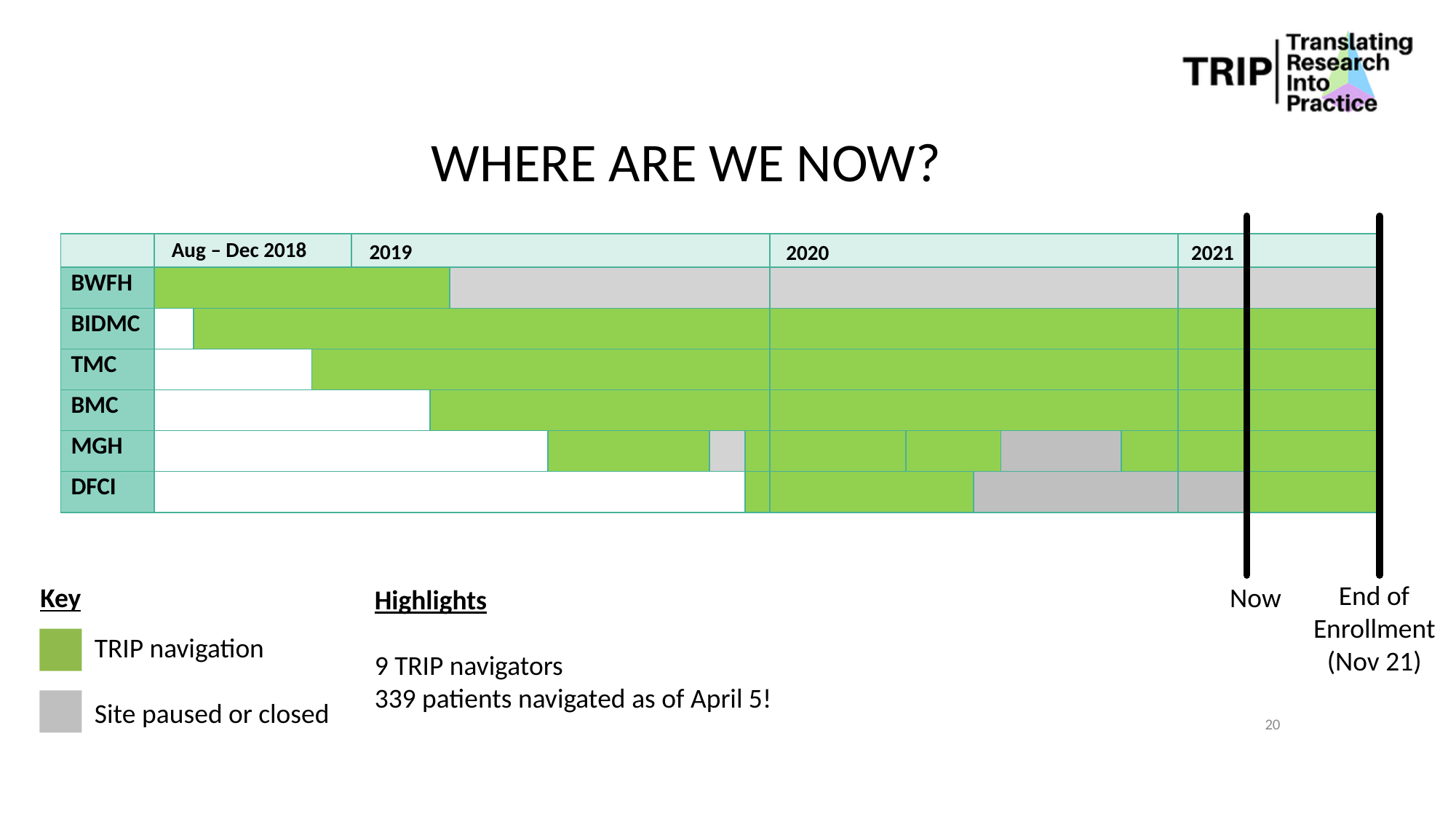

# Where are we now?
|  | Aug – Dec 2018 |  |  | 2019 |  |  |  |  |  | 2020 |  |  |  |  |  |  |
| --- | --- | --- | --- | --- | --- | --- | --- | --- | --- | --- | --- | --- | --- | --- | --- | --- |
| BWFH |  |  |  |  |  |  |  |  |  |  |  |  |  |  |  |  |
| BIDMC |  |  |  |  |  |  |  |  |  |  |  |  |  |  |  |  |
| TMC |  |  |  |  |  |  |  |  |  |  |  |  |  |  |  |  |
| BMC |  |  |  |  |  |  |  |  |  |  |  |  |  |  |  |  |
| MGH |  |  |  |  |  |  |  |  |  |  |  |  |  |  |  |  |
| DFCI |  |  |  |  |  |  |  |  |  |  |  |  |  |  |  |  |
2019
Aug – Dec 2018
2020
2021
End of
Enrollment
(Nov 21)
Key
Now
Highlights

9 TRIP navigators
339 patients navigated as of April 5!
TRIP navigation

Site paused or closed

20